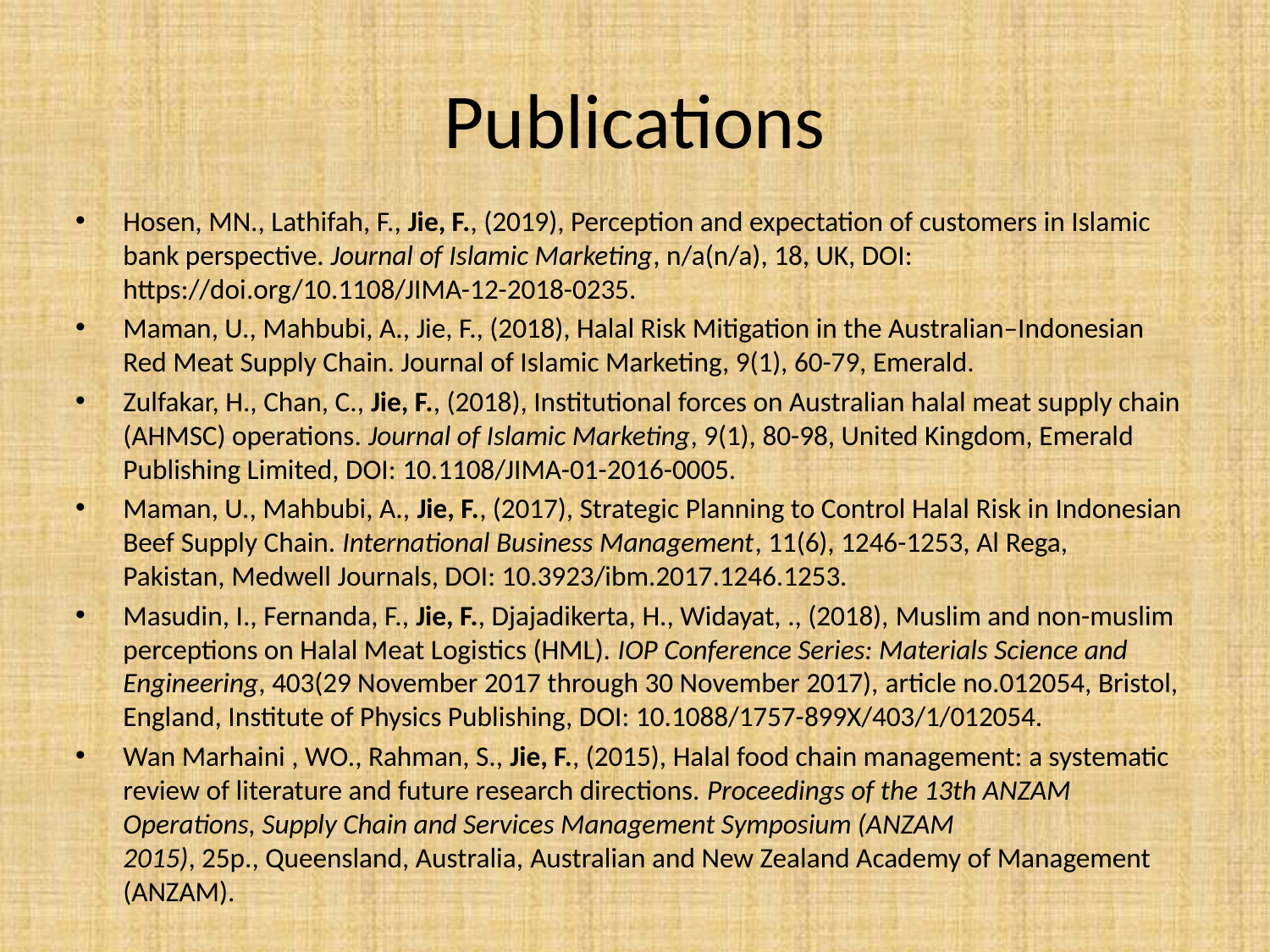

# Publications
Hosen, MN., Lathifah, F., Jie, F., (2019), Perception and expectation of customers in Islamic bank perspective. Journal of Islamic Marketing, n/a(n/a), 18, UK, DOI: https://doi.org/10.1108/JIMA-12-2018-0235.
Maman, U., Mahbubi, A., Jie, F., (2018), Halal Risk Mitigation in the Australian–Indonesian Red Meat Supply Chain. Journal of Islamic Marketing, 9(1), 60-79, Emerald.
Zulfakar, H., Chan, C., Jie, F., (2018), Institutional forces on Australian halal meat supply chain (AHMSC) operations. Journal of Islamic Marketing, 9(1), 80-98, United Kingdom, Emerald Publishing Limited, DOI: 10.1108/JIMA-01-2016-0005.
Maman, U., Mahbubi, A., Jie, F., (2017), Strategic Planning to Control Halal Risk in Indonesian Beef Supply Chain. International Business Management, 11(6), 1246-1253, Al Rega, Pakistan, Medwell Journals, DOI: 10.3923/ibm.2017.1246.1253.
Masudin, I., Fernanda, F., Jie, F., Djajadikerta, H., Widayat, ., (2018), Muslim and non-muslim perceptions on Halal Meat Logistics (HML). IOP Conference Series: Materials Science and Engineering, 403(29 November 2017 through 30 November 2017), article no.012054, Bristol, England, Institute of Physics Publishing, DOI: 10.1088/1757-899X/403/1/012054.
Wan Marhaini , WO., Rahman, S., Jie, F., (2015), Halal food chain management: a systematic review of literature and future research directions. Proceedings of the 13th ANZAM Operations, Supply Chain and Services Management Symposium (ANZAM 2015), 25p., Queensland, Australia, Australian and New Zealand Academy of Management (ANZAM).